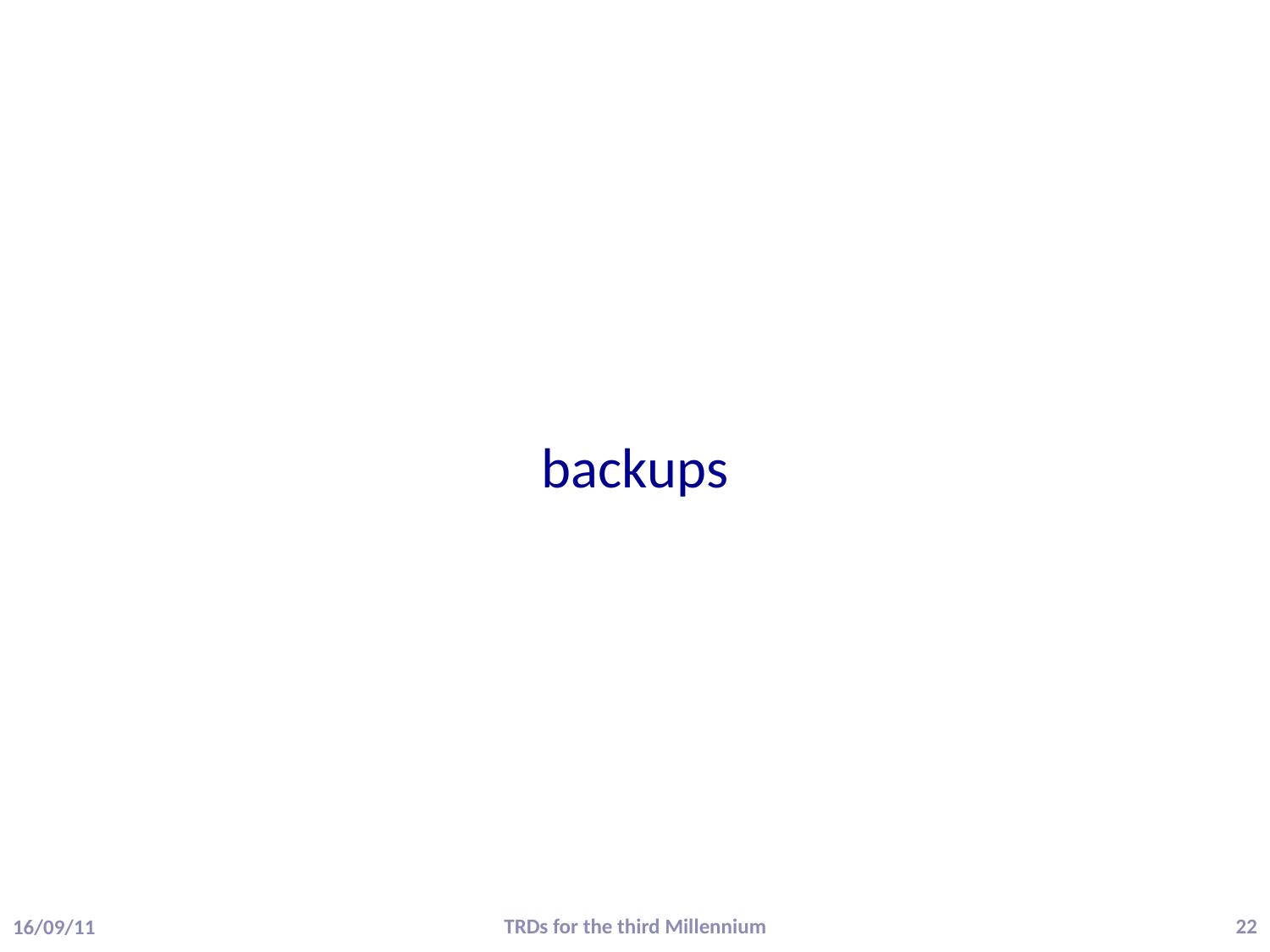

# backups
TRDs for the third Millennium
22
16/09/11